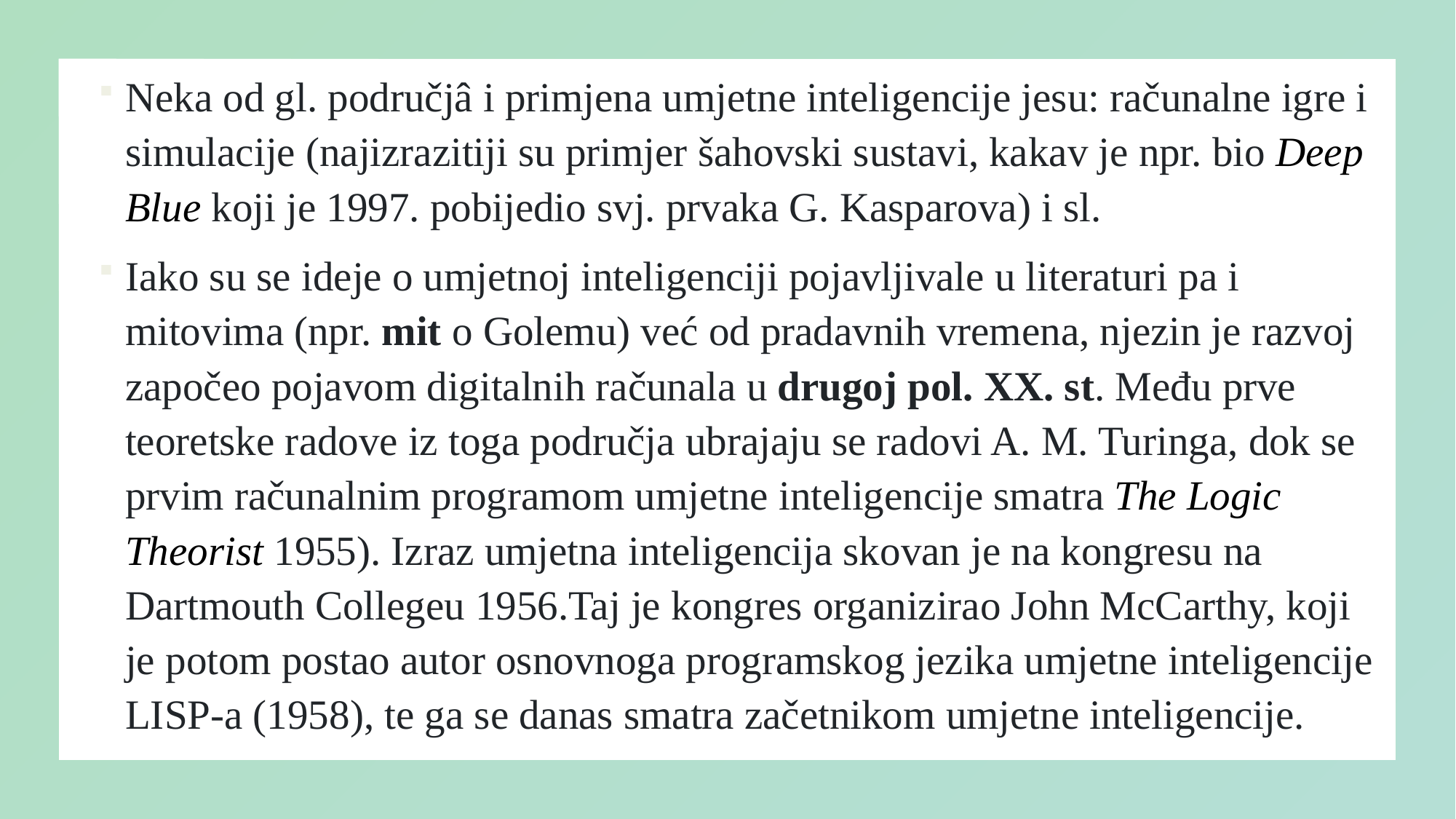

Neka od gl. područjâ i primjena umjetne inteligencije jesu: računalne igre i simulacije (najizrazitiji su primjer šahovski sustavi, kakav je npr. bio Deep Blue koji je 1997. pobijedio svj. prvaka G. Kasparova) i sl.
Iako su se ideje o umjetnoj inteligenciji pojavljivale u literaturi pa i mitovima (npr. mit o Golemu) već od pradavnih vremena, njezin je razvoj započeo pojavom digitalnih računala u drugoj pol. XX. st. Među prve teoretske radove iz toga područja ubrajaju se radovi A. M. Turinga, dok se prvim računalnim programom umjetne inteligencije smatra The Logic Theorist 1955). Izraz umjetna inteligencija skovan je na kongresu na Dartmouth Collegeu 1956.Taj je kongres organizirao John McCarthy, koji je potom postao autor osnovnoga programskog jezika umjetne inteligencije LISP-a (1958), te ga se danas smatra začetnikom umjetne inteligencije.
#